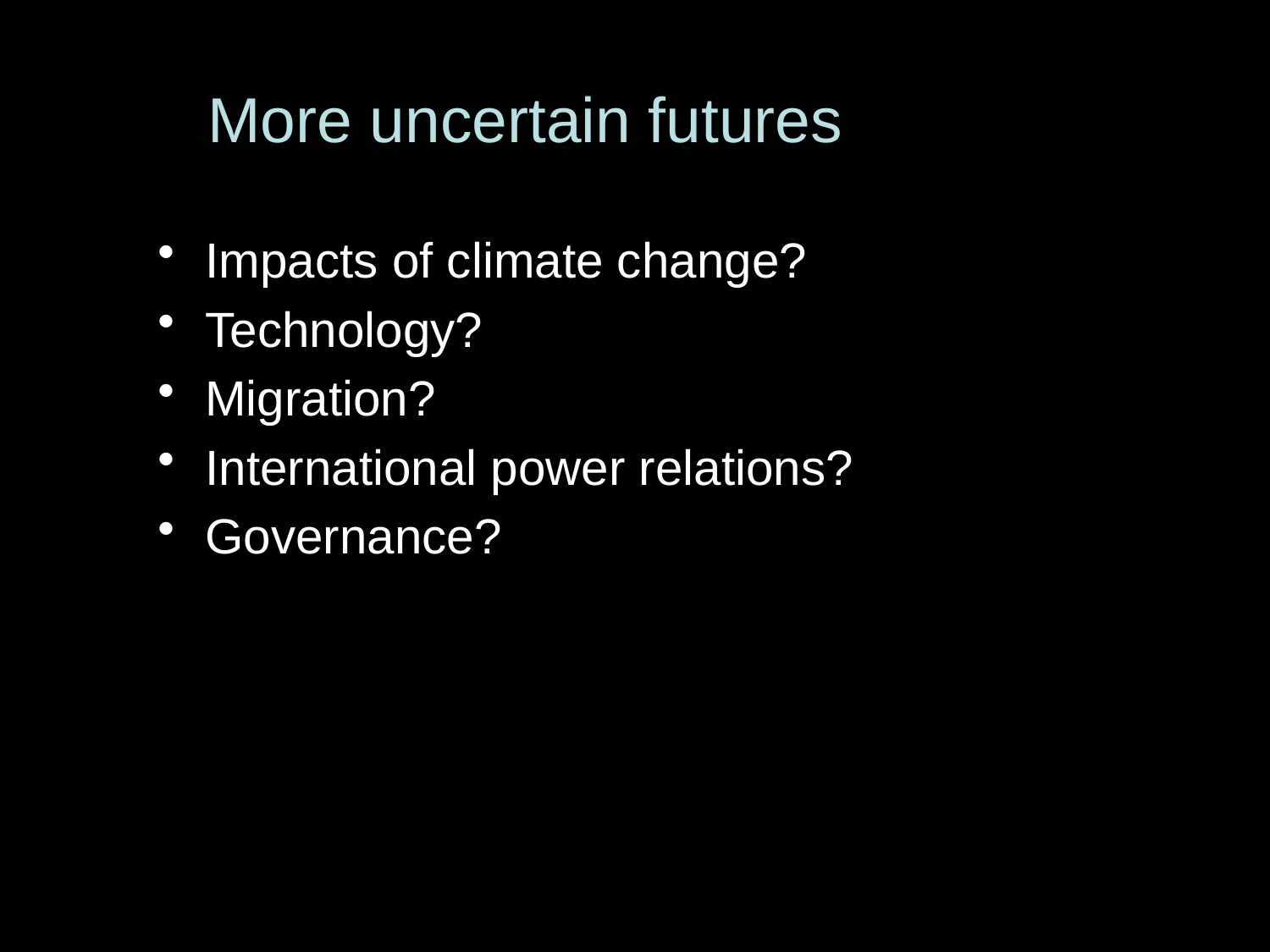

# More uncertain futures
Impacts of climate change?
Technology?
Migration?
International power relations?
Governance?

12